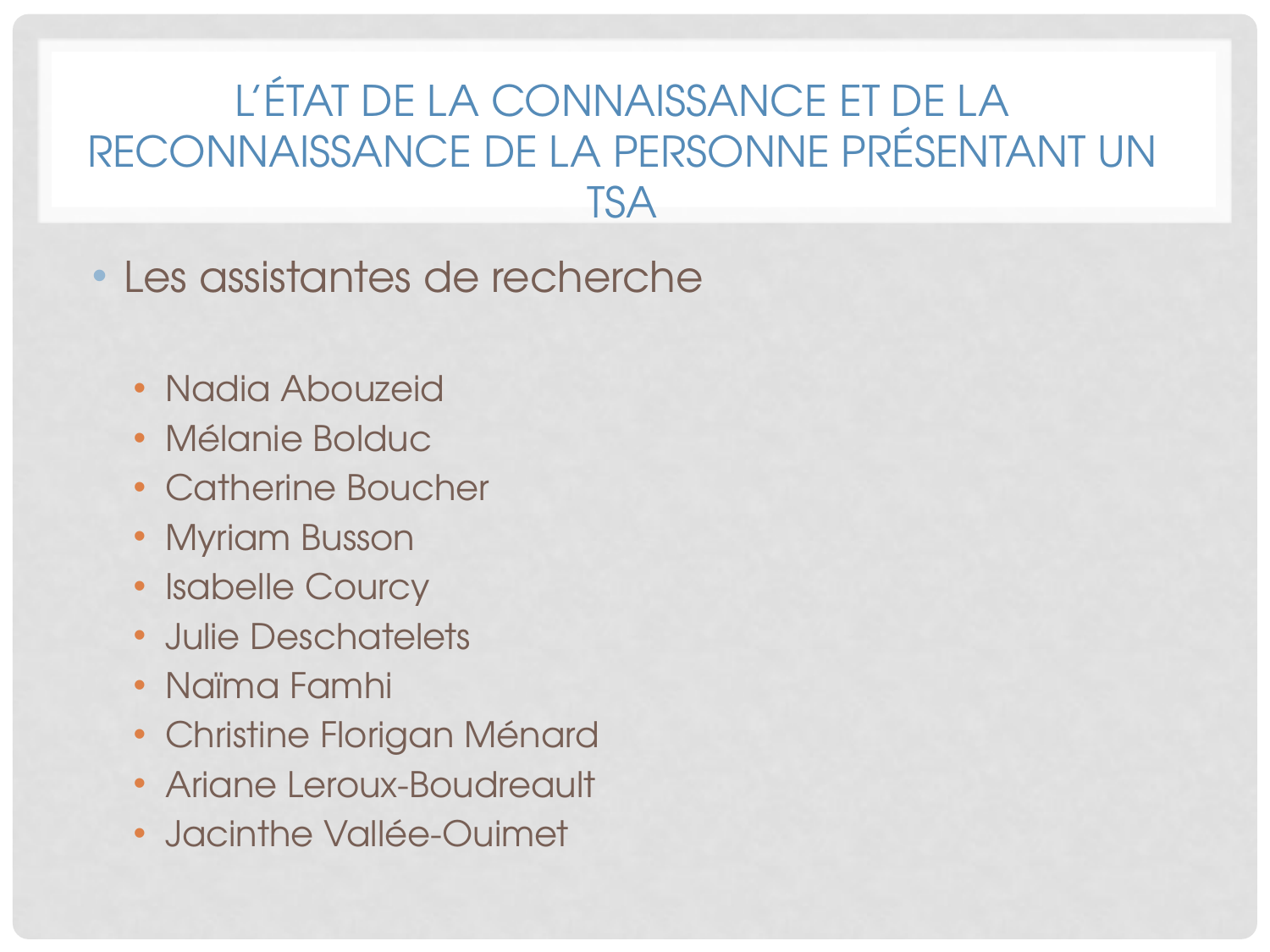

# L’état de la connaissance et de la reconnaissance de la personne présentant un TSA
Les assistantes de recherche

Nadia Abouzeid
Mélanie Bolduc
Catherine Boucher
Myriam Busson
Isabelle Courcy
Julie Deschatelets
Naïma Famhi
Christine Florigan Ménard
Ariane Leroux-Boudreault
Jacinthe Vallée-Ouimet